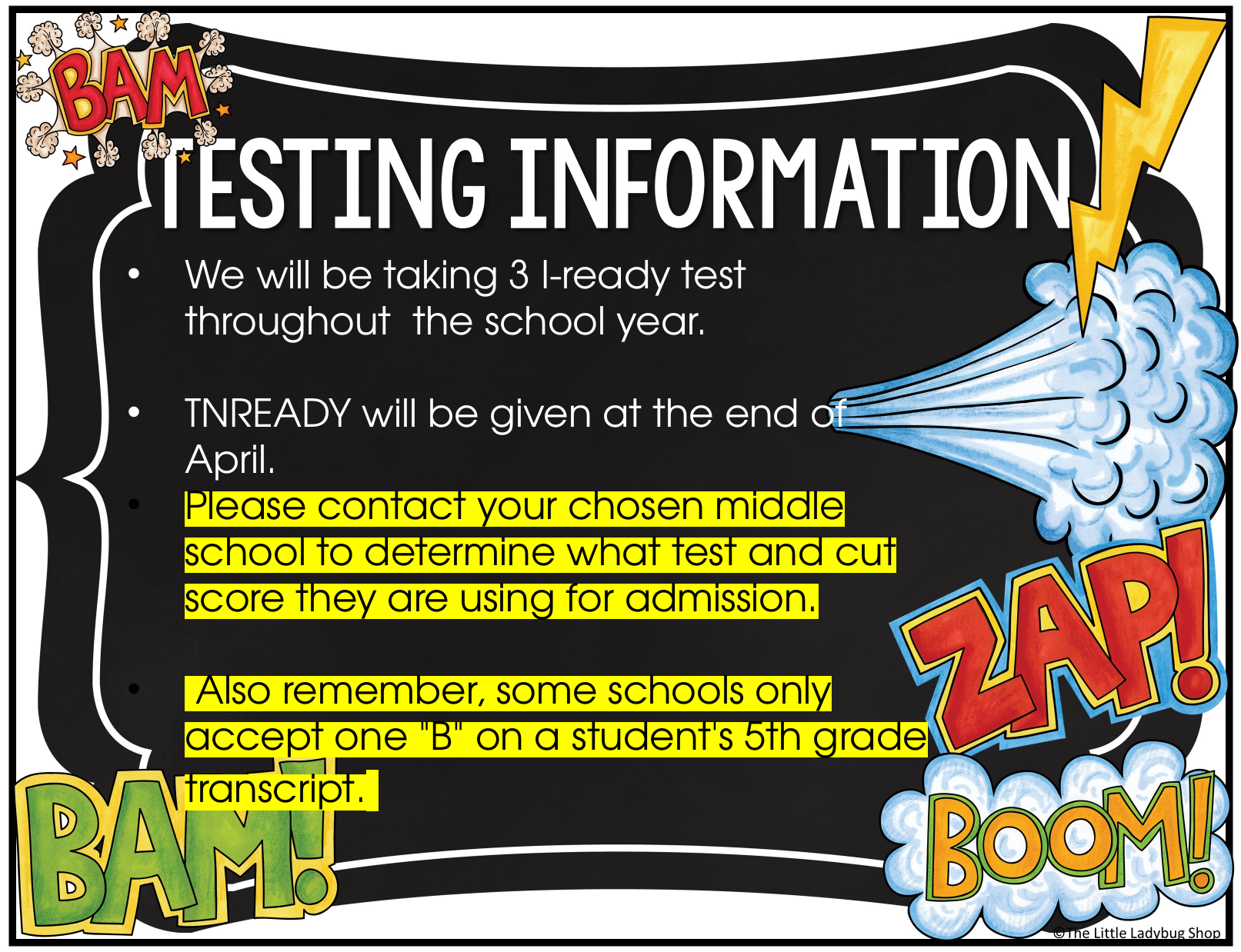

We will be taking 3 I-ready test throughout  the school year.

TNREADY will be given at the end of April.
Please contact your chosen middle school to determine what test and cut score they are using for admission.

 Also remember, some schools only accept one "B" on a student's 5th grade transcript.